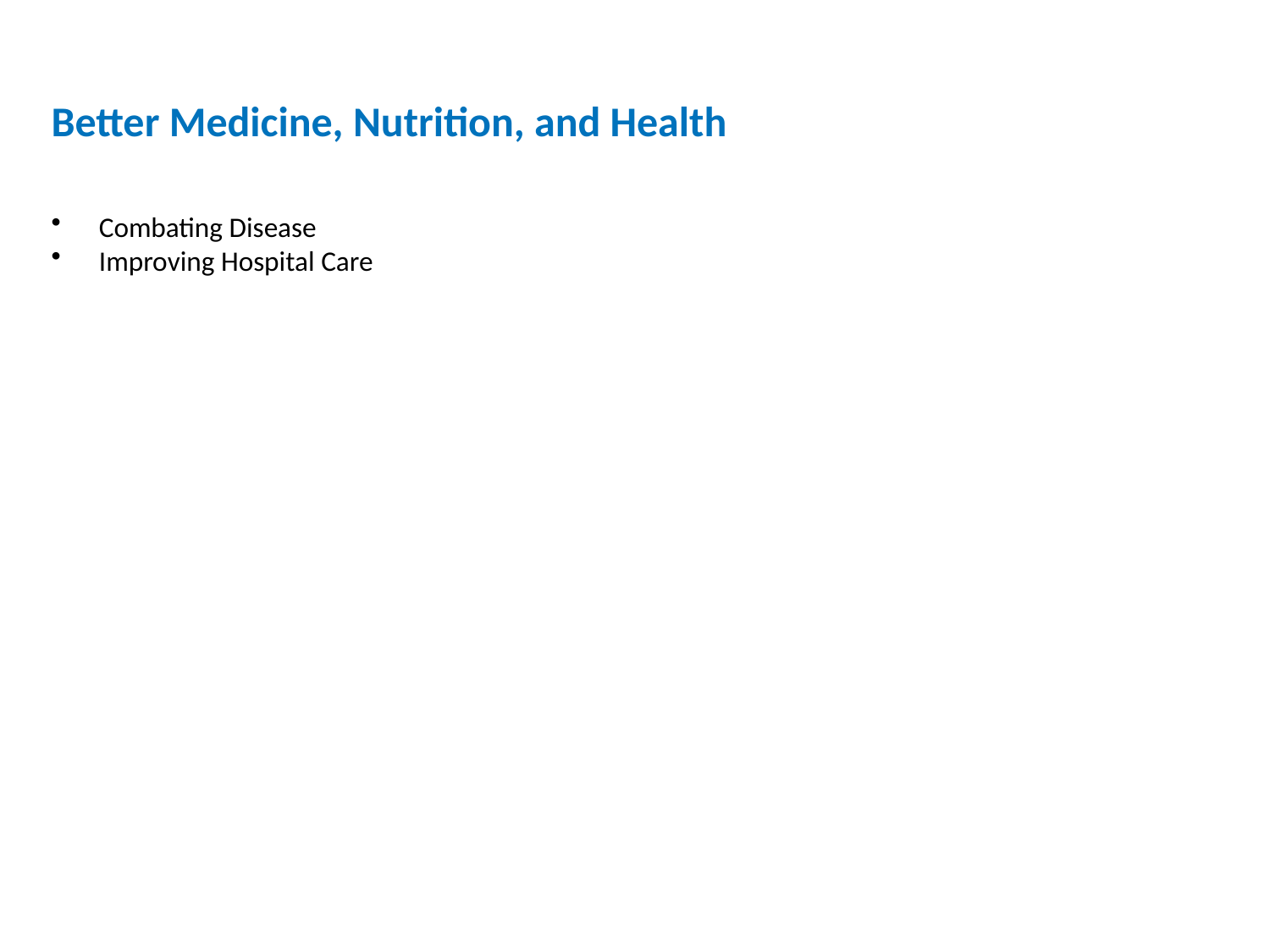

Better Medicine, Nutrition, and Health
Combating Disease
Improving Hospital Care